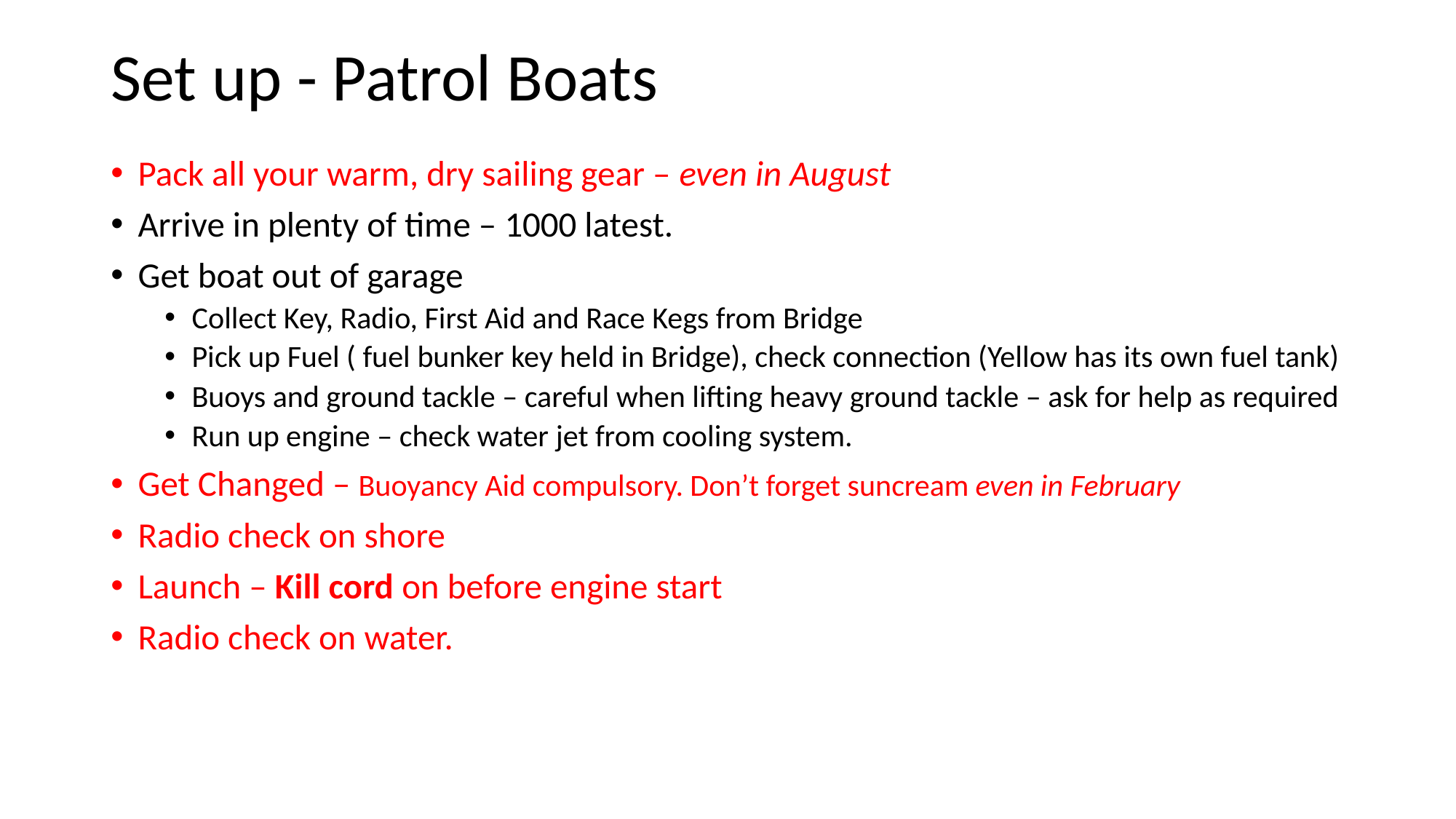

# Set up - Patrol Boats
Pack all your warm, dry sailing gear – even in August
Arrive in plenty of time – 1000 latest.
Get boat out of garage
Collect Key, Radio, First Aid and Race Kegs from Bridge
Pick up Fuel ( fuel bunker key held in Bridge), check connection (Yellow has its own fuel tank)
Buoys and ground tackle – careful when lifting heavy ground tackle – ask for help as required
Run up engine – check water jet from cooling system.
Get Changed – Buoyancy Aid compulsory. Don’t forget suncream even in February
Radio check on shore
Launch – Kill cord on before engine start
Radio check on water.